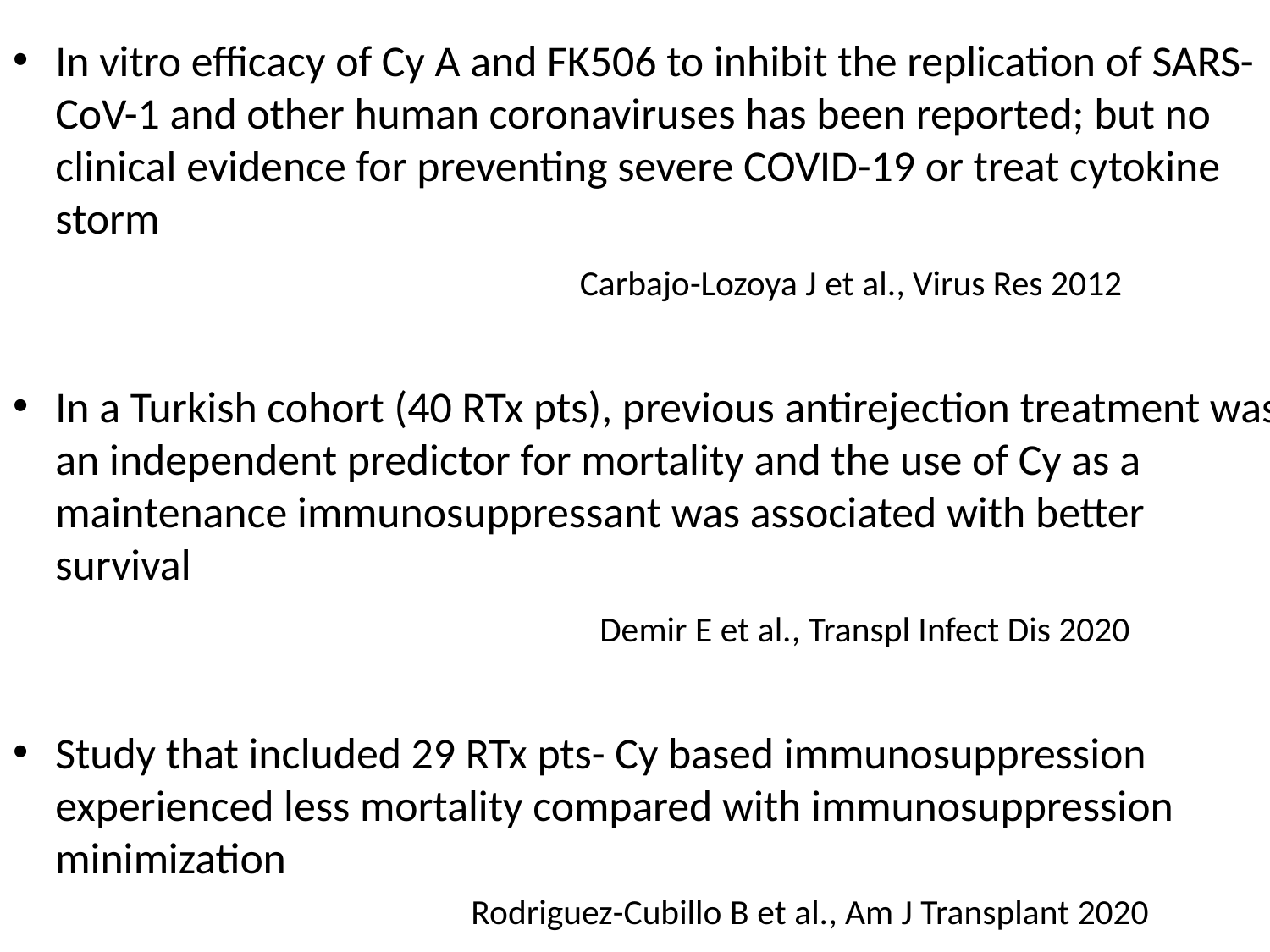

In vitro efficacy of Cy A and FK506 to inhibit the replication of SARS-CoV-1 and other human coronaviruses has been reported; but no clinical evidence for preventing severe COVID-19 or treat cytokine storm
                                                         Carbajo-Lozoya J et al., Virus Res 2012

In a Turkish cohort (40 RTx pts), previous antirejection treatment was an independent predictor for mortality and the use of Cy as a maintenance immunosuppressant was associated with better survival
                                                           Demir E et al., Transpl Infect Dis 2020

Study that included 29 RTx pts- Cy based immunosuppression experienced less mortality compared with immunosuppression minimization
                                                         Rodriguez-Cubillo B et al., Am J Transplant 2020

#